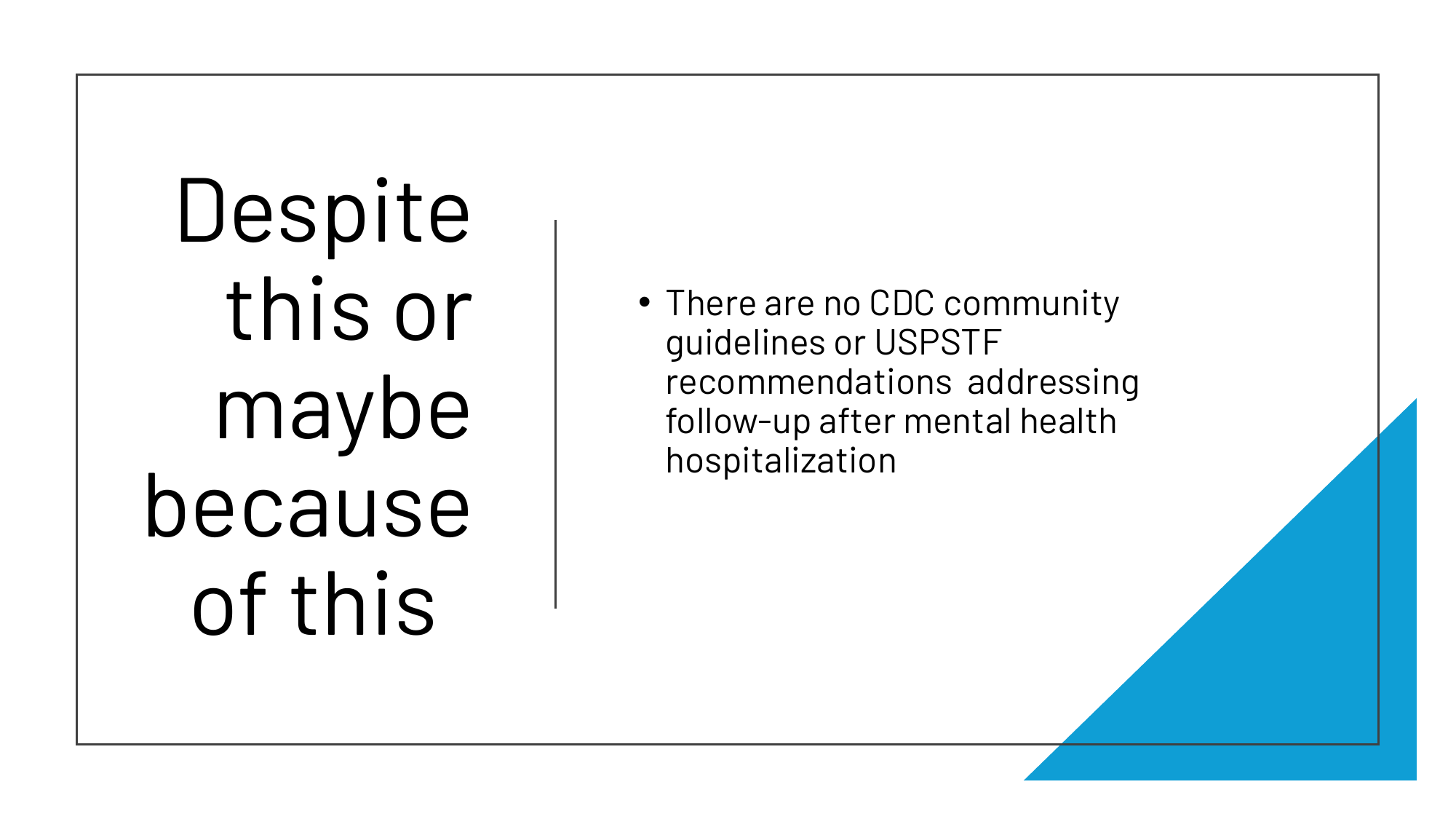

# Despite this or maybe because of this
There are no CDC community guidelines or USPSTF recommendations  addressing follow-up after mental health hospitalization